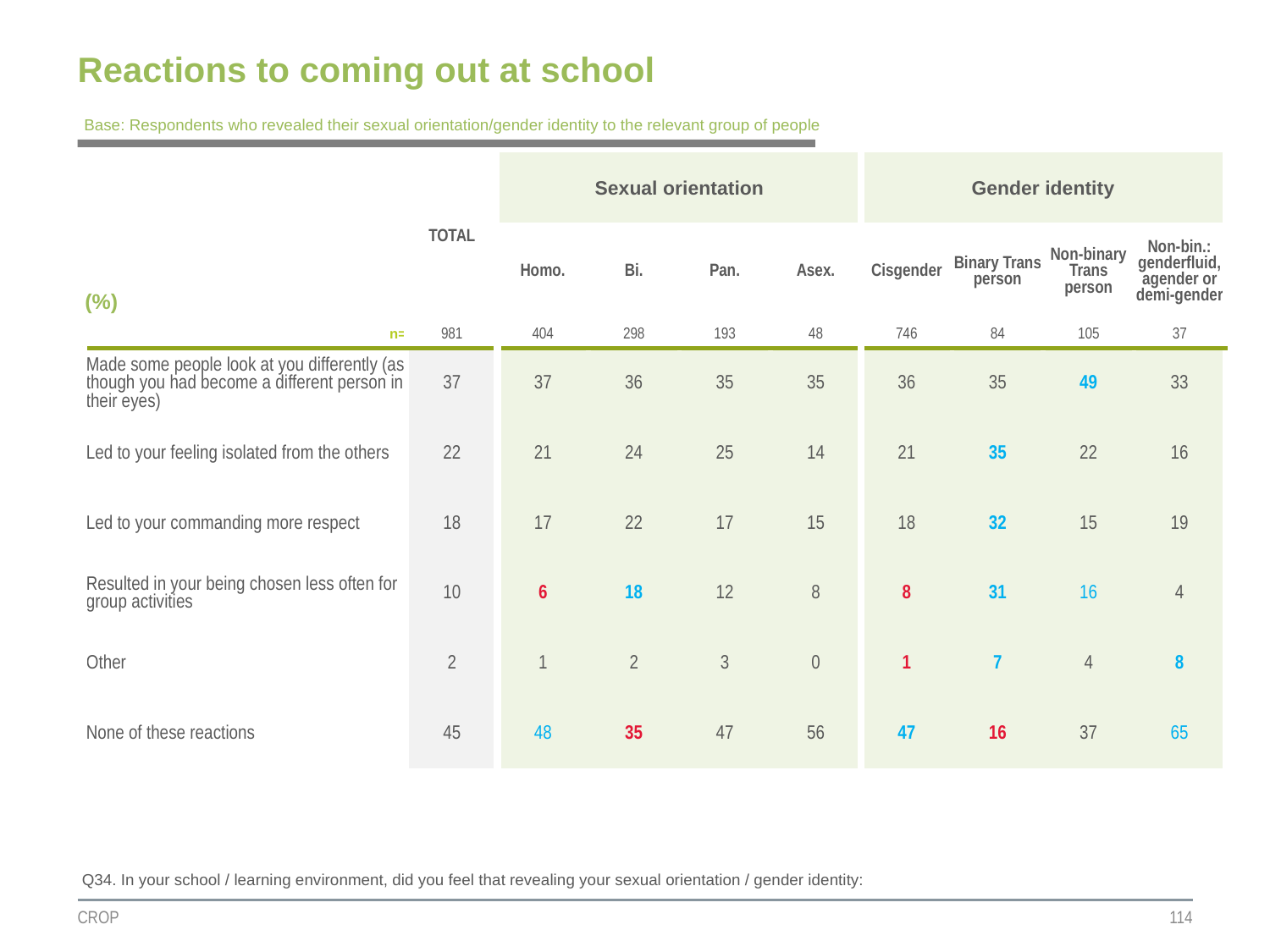

# Reactions to coming out at school
Base: Respondents who revealed their sexual orientation/gender identity to the relevant group of people
|  | TOTAL | Sexual orientation |  |  |  | Gender identity |  |  |  |
| --- | --- | --- | --- | --- | --- | --- | --- | --- | --- |
| (%) |  |  |  |  |  |  |  |  |  |
|  |  | Homo. | Bi. | Pan. | Asex. | Cisgender | Binary Trans person | Non-binary Trans person | Non-bin.: genderfluid, agender or demi-gender |
| n= | 981 | 404 | 298 | 193 | 48 | 746 | 84 | 105 | 37 |
| Made some people look at you differently (as though you had become a different person in their eyes) | 37 | 37 | 36 | 35 | 35 | 36 | 35 | 49 | 33 |
| Led to your feeling isolated from the others | 22 | 21 | 24 | 25 | 14 | 21 | 35 | 22 | 16 |
| Led to your commanding more respect | 18 | 17 | 22 | 17 | 15 | 18 | 32 | 15 | 19 |
| Resulted in your being chosen less often for group activities | 10 | 6 | 18 | 12 | 8 | 8 | 31 | 16 | 4 |
| Other | 2 | 1 | 2 | 3 | 0 | 1 | 7 | 4 | 8 |
| None of these reactions | 45 | 48 | 35 | 47 | 56 | 47 | 16 | 37 | 65 |
Q34. In your school / learning environment, did you feel that revealing your sexual orientation / gender identity:
CROP
114